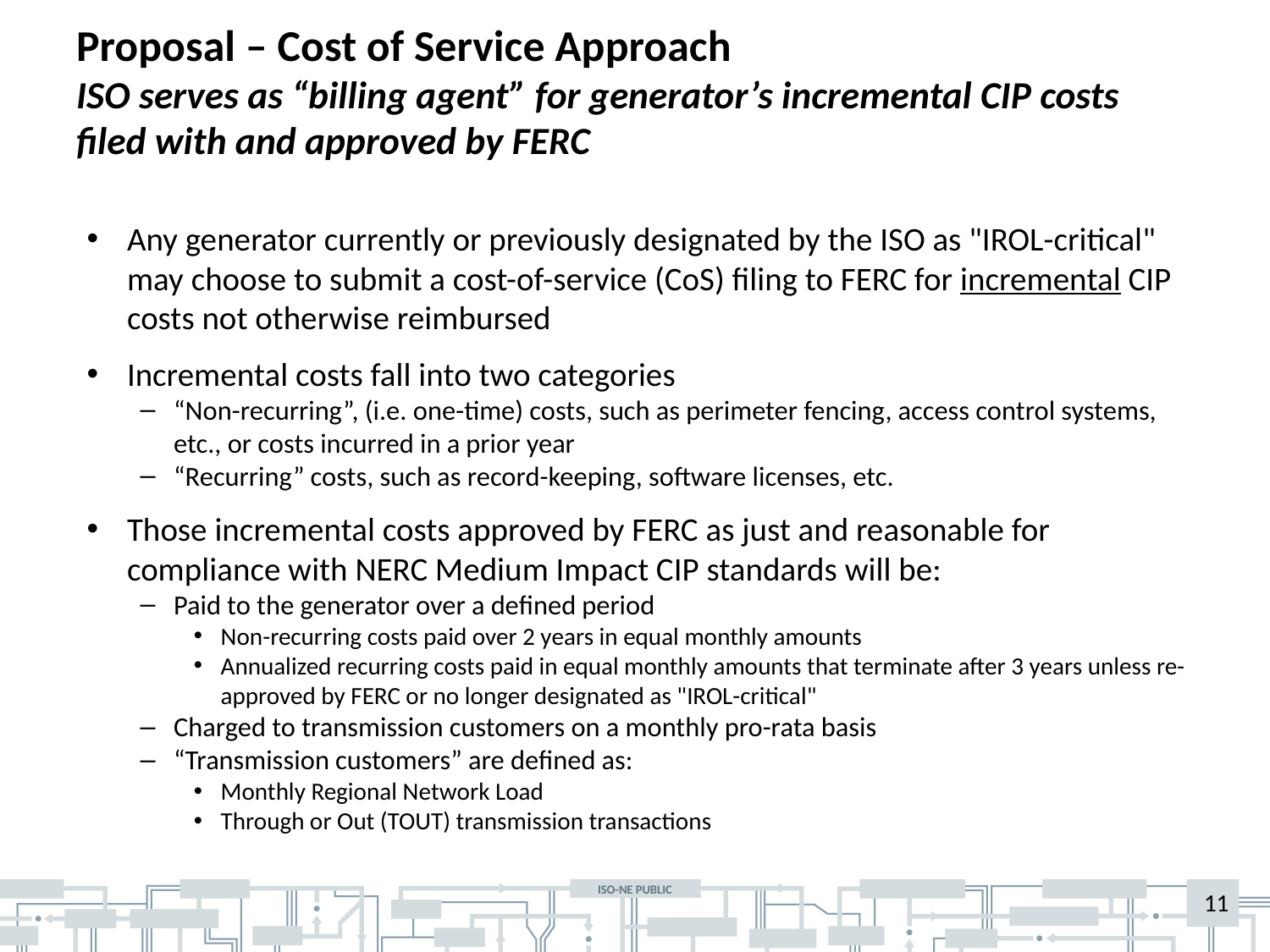

# Proposal – Cost of Service Approach ISO serves as “billing agent” for generator’s incremental CIP costs filed with and approved by FERC
Any generator currently or previously designated by the ISO as "IROL-critical" may choose to submit a cost-of-service (CoS) filing to FERC for incremental CIP costs not otherwise reimbursed
Incremental costs fall into two categories
“Non-recurring”, (i.e. one-time) costs, such as perimeter fencing, access control systems, etc., or costs incurred in a prior year
“Recurring” costs, such as record-keeping, software licenses, etc.
Those incremental costs approved by FERC as just and reasonable for compliance with NERC Medium Impact CIP standards will be:
Paid to the generator over a defined period
Non-recurring costs paid over 2 years in equal monthly amounts
Annualized recurring costs paid in equal monthly amounts that terminate after 3 years unless re-approved by FERC or no longer designated as "IROL-critical"
Charged to transmission customers on a monthly pro-rata basis
“Transmission customers” are defined as:
Monthly Regional Network Load
Through or Out (TOUT) transmission transactions
11